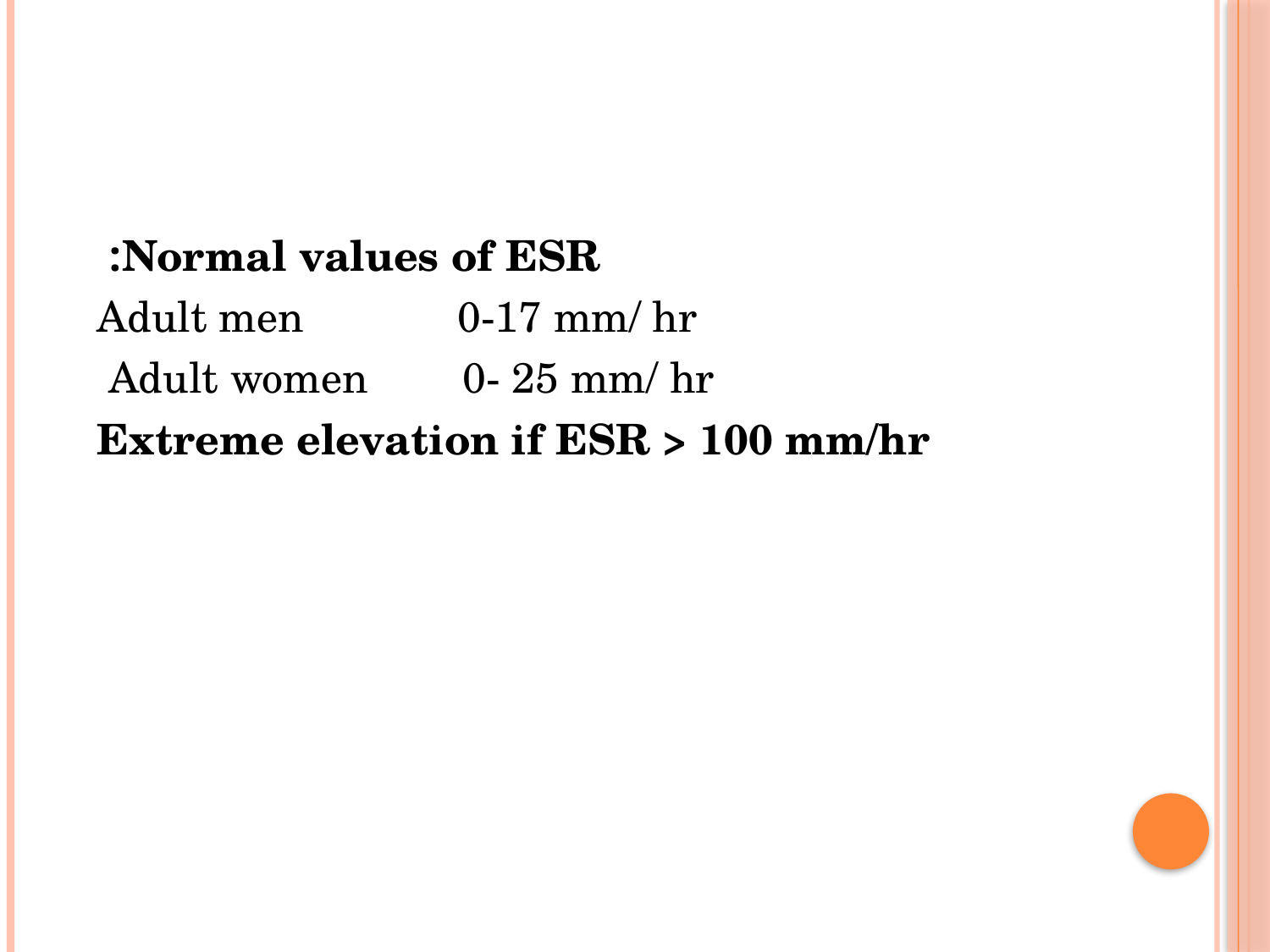

Normal values of ESR:
Adult men             0-17 mm/ hr
Adult women        0- 25 mm/ hr
Extreme elevation if ESR > 100 mm/hr